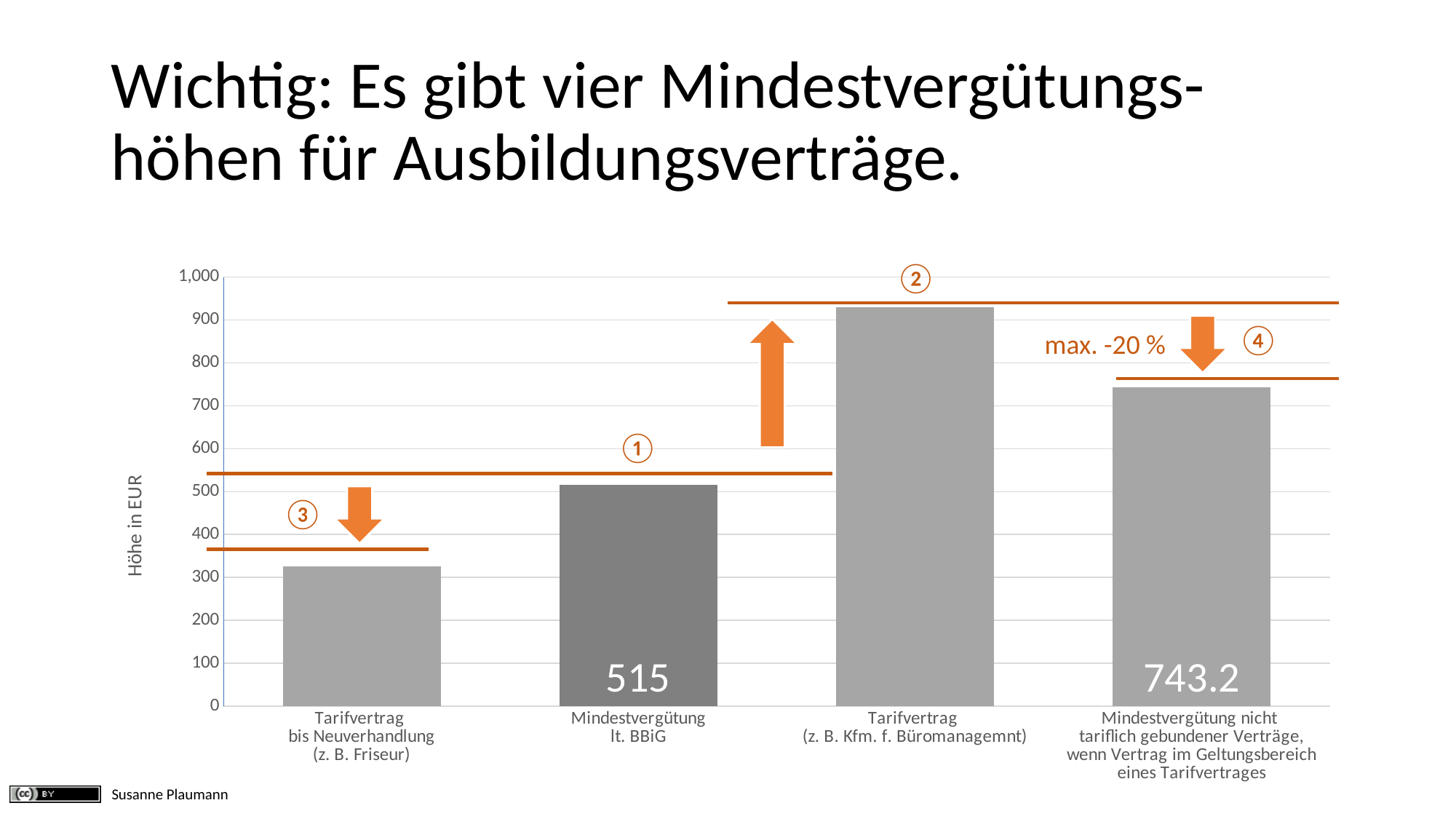

# Wichtig: Es gibt vier Mindestvergütungs-höhen für Ausbildungsverträge.
②

### Chart

| Category |  Vergütung |
|---|---|
| Tarifvertrag
bis Neuverhandlung
(z. B. Friseur) | 325.0 |
| Mindestvergütung
lt. BBiG | 515.0 |
| Tarifvertrag
(z. B. Kfm. f. Büromanagemnt) | 929.0 |
| Mindestvergütung nicht
tariflich gebundener Verträge,
wenn Vertrag im Geltungsbereich eines Tarifvertrages | 743.2 |
④

max. -20 %

①

③